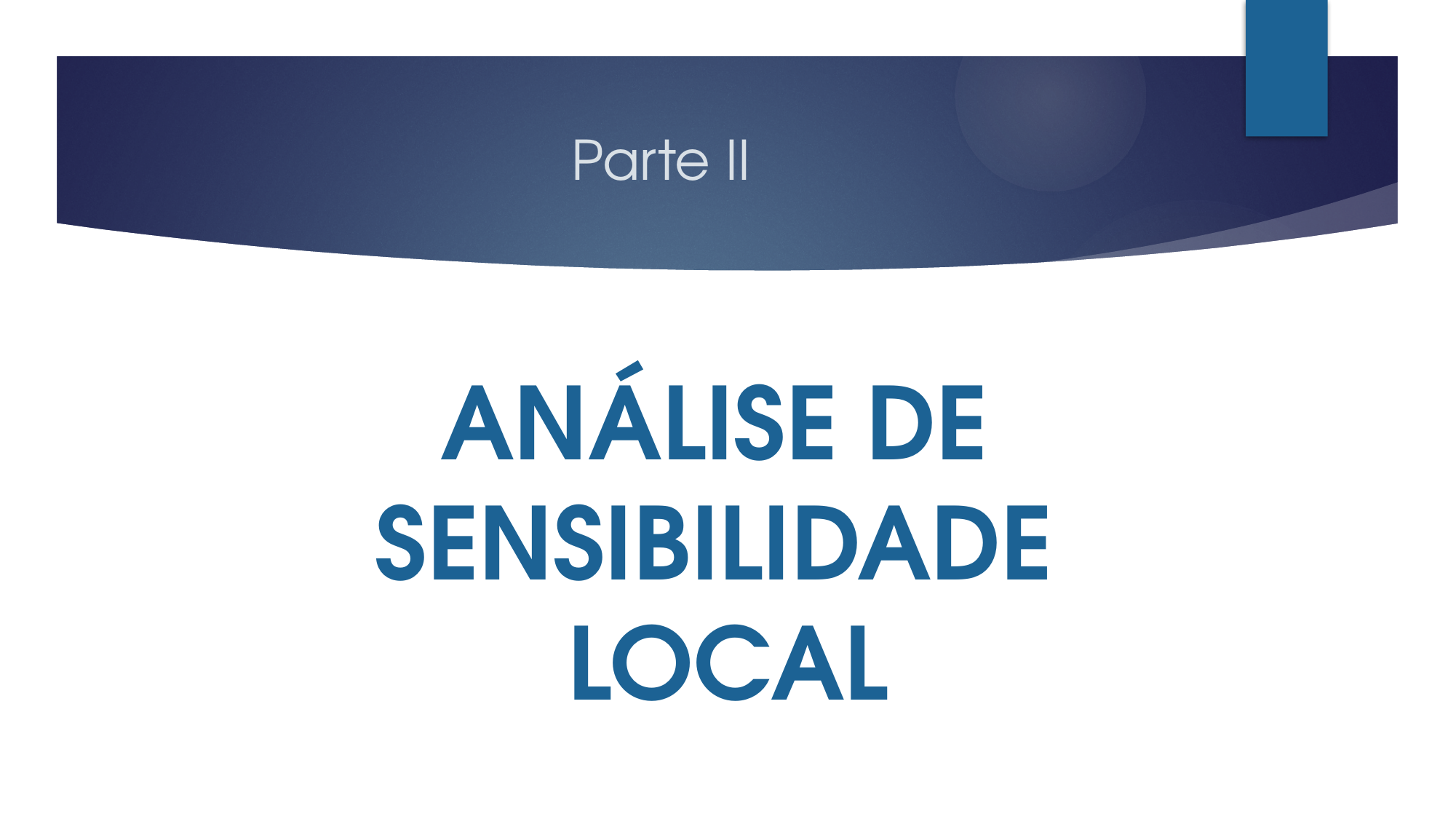

# Parte II
ANÁLISE DE
SENSIBILIDADE
LOCAL